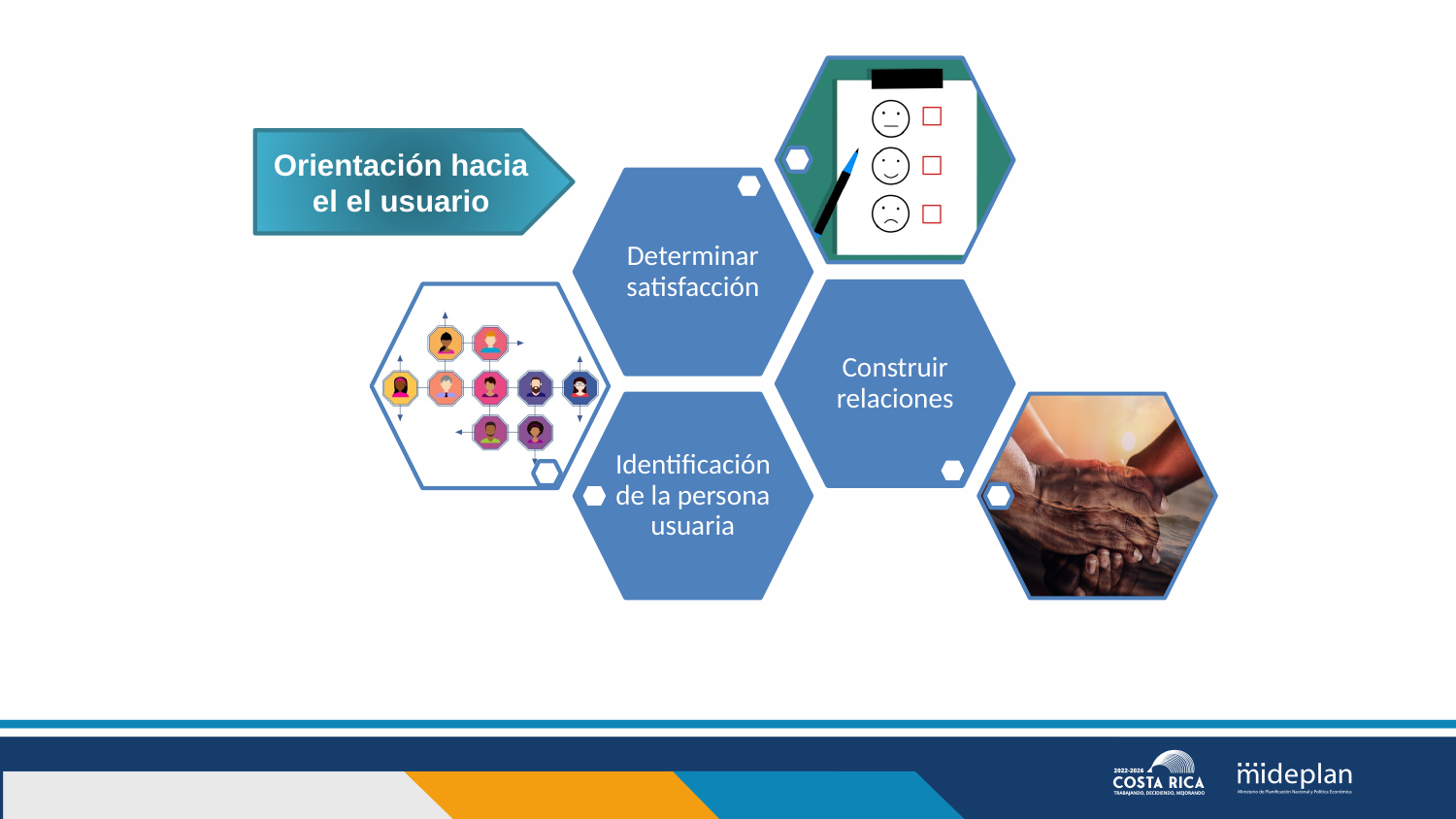

Identificación de la persona usuaria
Construir relaciones
Determinar satisfacción
Orientación hacia el el usuario